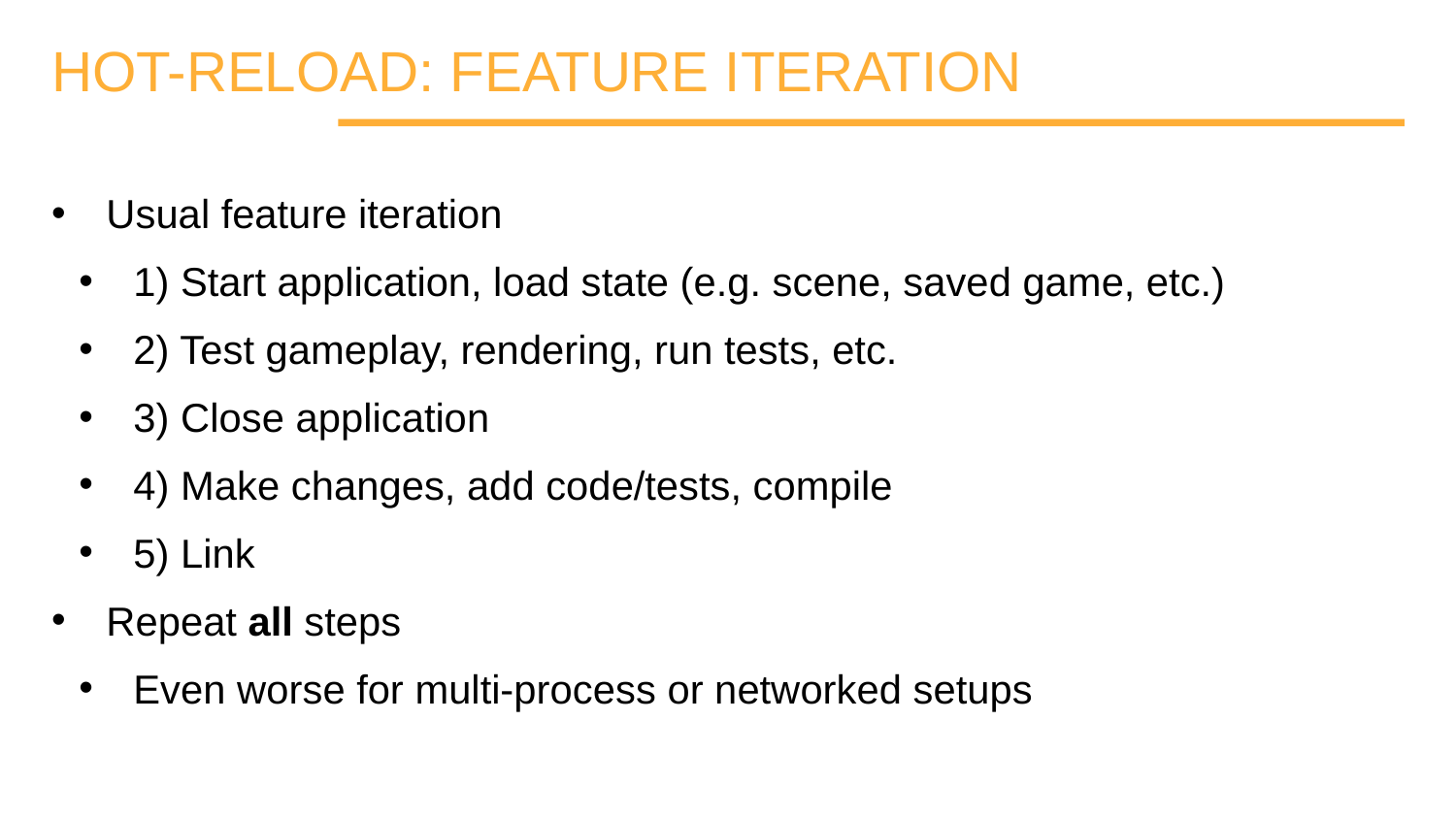

HOT-RELOAD: FEATURE ITERATION

Usual feature iteration
1) Start application, load state (e.g. scene, saved game, etc.)
2) Test gameplay, rendering, run tests, etc.
3) Close application
4) Make changes, add code/tests, compile
5) Link
Repeat all steps
Even worse for multi-process or networked setups